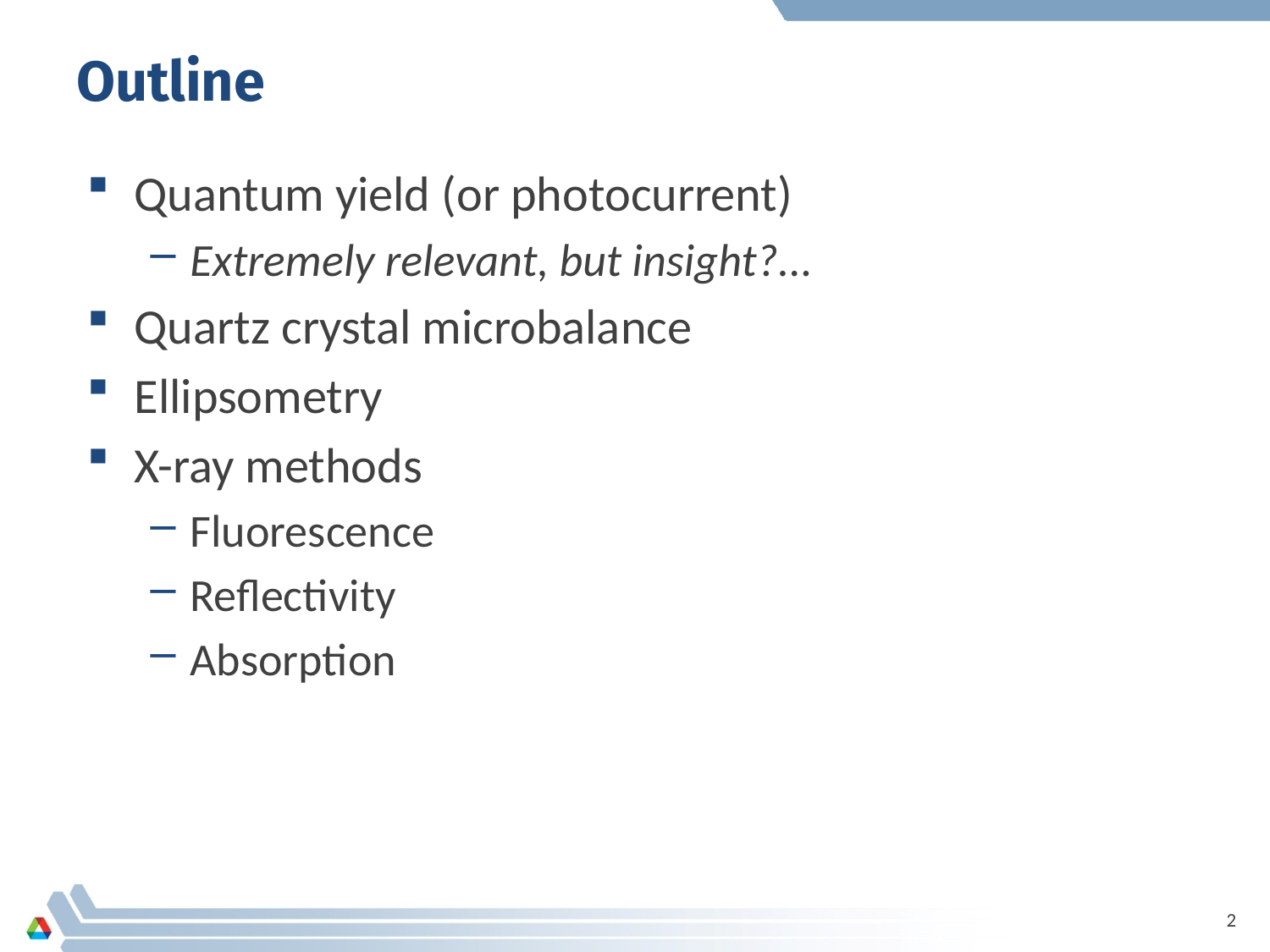

# Outline
Quantum yield (or photocurrent)
Extremely relevant, but insight?...
Quartz crystal microbalance
Ellipsometry
X-ray methods
Fluorescence
Reflectivity
Absorption
2